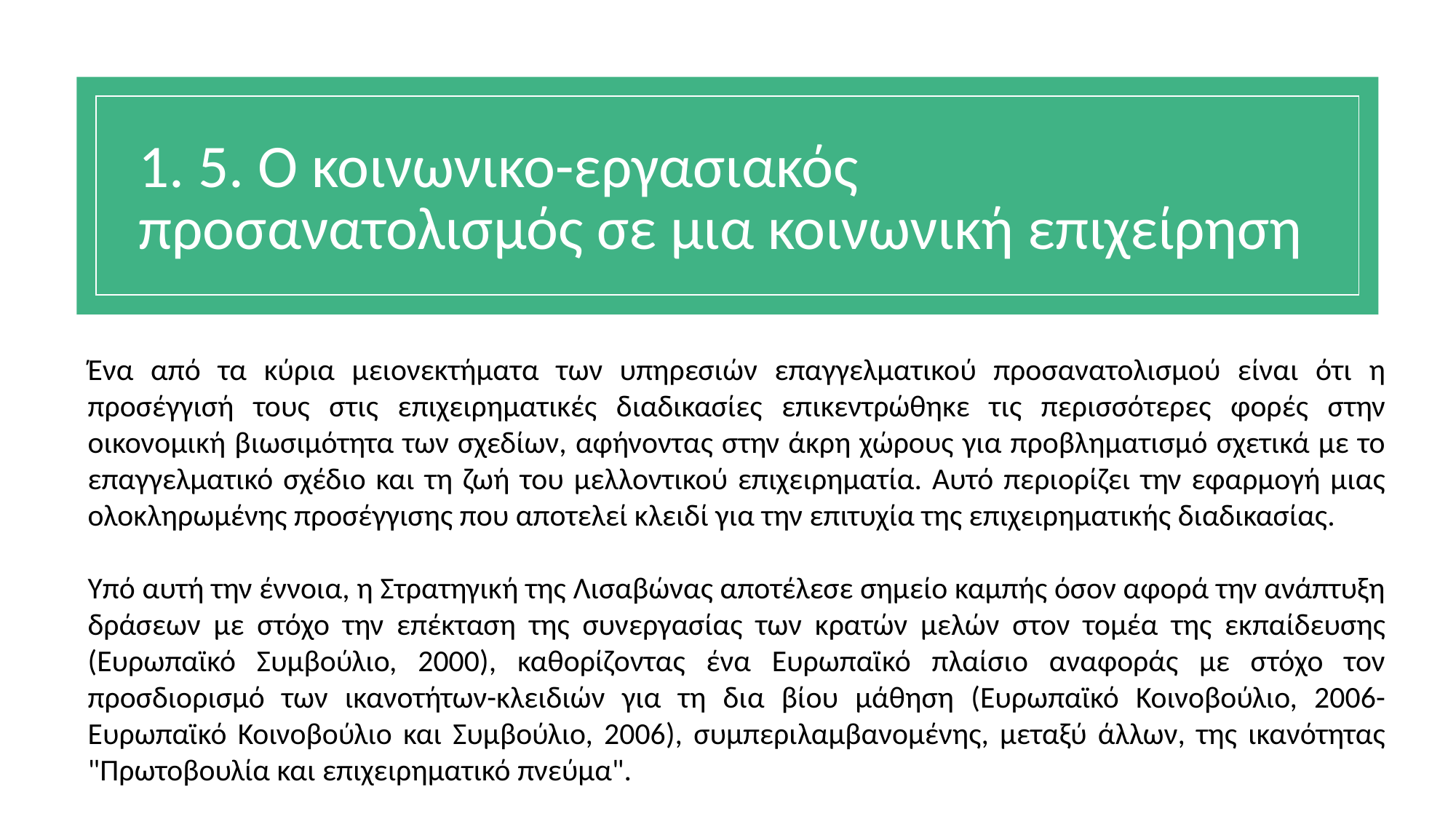

# 1. 5. Ο κοινωνικο-εργασιακός προσανατολισμός σε μια κοινωνική επιχείρηση
Ένα από τα κύρια μειονεκτήματα των υπηρεσιών επαγγελματικού προσανατολισμού είναι ότι η προσέγγισή τους στις επιχειρηματικές διαδικασίες επικεντρώθηκε τις περισσότερες φορές στην οικονομική βιωσιμότητα των σχεδίων, αφήνοντας στην άκρη χώρους για προβληματισμό σχετικά με το επαγγελματικό σχέδιο και τη ζωή του μελλοντικού επιχειρηματία. Αυτό περιορίζει την εφαρμογή μιας ολοκληρωμένης προσέγγισης που αποτελεί κλειδί για την επιτυχία της επιχειρηματικής διαδικασίας.

Υπό αυτή την έννοια, η Στρατηγική της Λισαβώνας αποτέλεσε σημείο καμπής όσον αφορά την ανάπτυξη δράσεων με στόχο την επέκταση της συνεργασίας των κρατών μελών στον τομέα της εκπαίδευσης (Ευρωπαϊκό Συμβούλιο, 2000), καθορίζοντας ένα Eυρωπαϊκό πλαίσιο αναφοράς με στόχο τον προσδιορισμό των ικανοτήτων-κλειδιών για τη δια βίου μάθηση (Ευρωπαϊκό Κοινοβούλιο, 2006- Ευρωπαϊκό Κοινοβούλιο και Συμβούλιο, 2006), συμπεριλαμβανομένης, μεταξύ άλλων, της ικανότητας "Πρωτοβουλία και επιχειρηματικό πνεύμα".